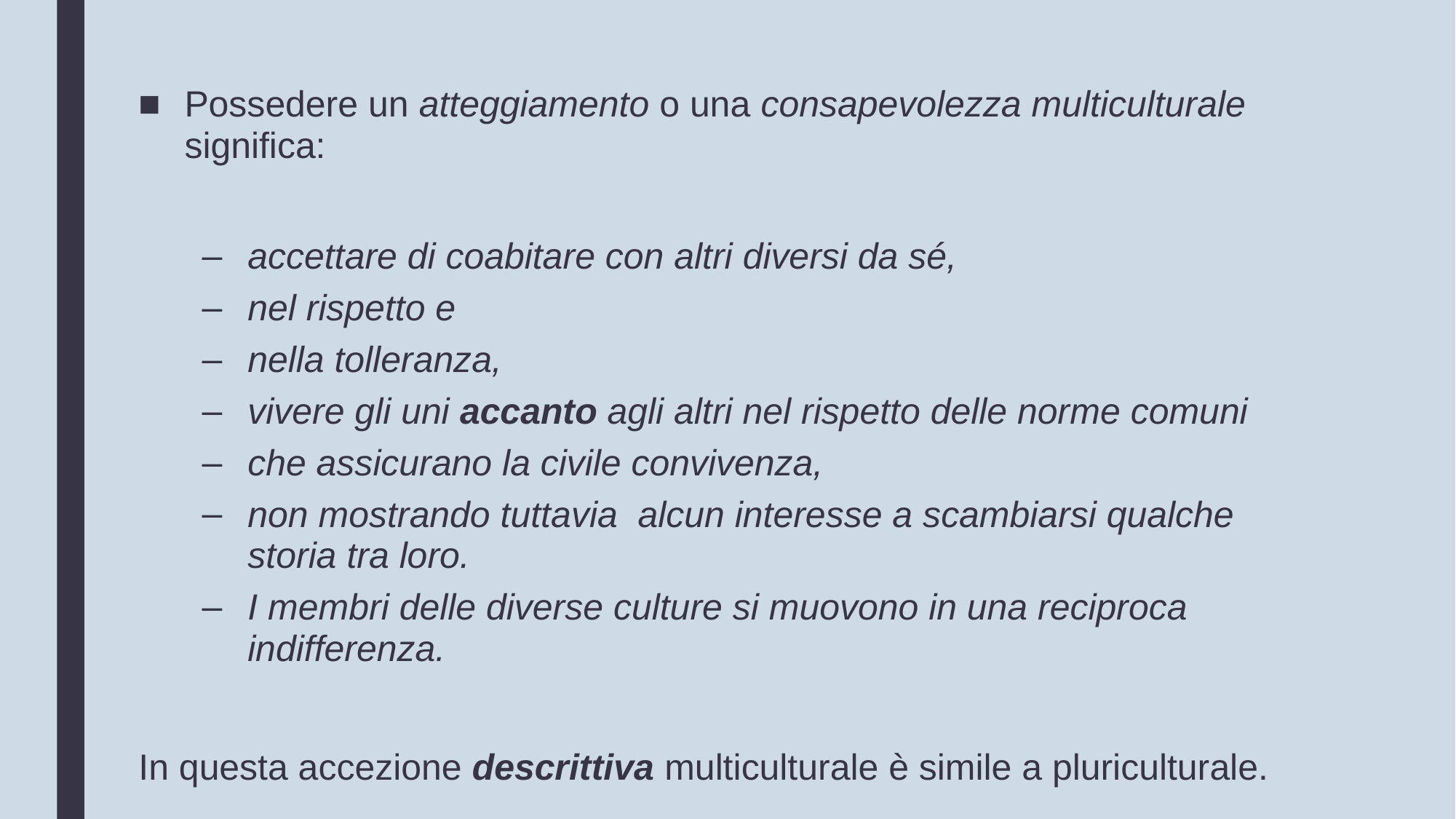

Possedere un atteggiamento o una consapevolezza multiculturale significa:

accettare di coabitare con altri diversi da sé,
nel rispetto e
nella tolleranza,
vivere gli uni accanto agli altri nel rispetto delle norme comuni
che assicurano la civile convivenza,
non mostrando tuttavia  alcun interesse a scambiarsi qualche storia tra loro.
I membri delle diverse culture si muovono in una reciproca indifferenza.

In questa accezione descrittiva multiculturale è simile a pluriculturale.